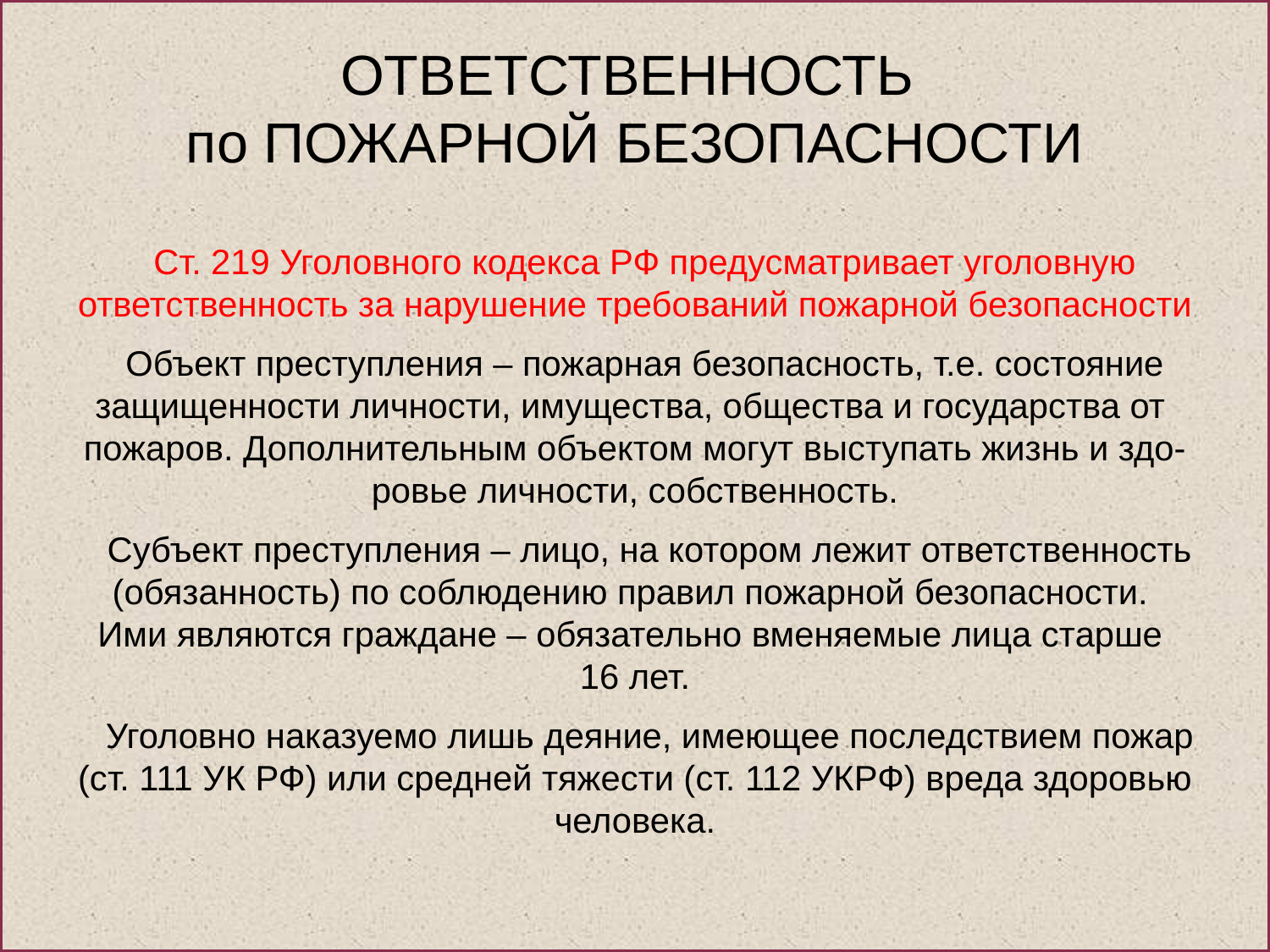

ОТВЕТСТВЕННОСТЬ
по ПОЖАРНОЙ БЕЗОПАСНОСТИ
   Ст. 219 Уголовного кодекса РФ предусматривает уголовную
ответственность за нарушение требований пожарной безопасности

   Объект преступления – пожарная безопасность, т.е. состояние
защищенности личности, имущества, общества и государства от
пожаров. Дополнительным объектом могут выступать жизнь и здо-
ровье личности, собственность.

   Субъект преступления – лицо, на котором лежит ответственность
(обязанность) по соблюдению правил пожарной безопасности.
Ими являются граждане – обязательно вменяемые лица старше
16 лет.

   Уголовно наказуемо лишь деяние, имеющее последствием пожар
(ст. 111 УК РФ) или средней тяжести (ст. 112 УКРФ) вреда здоровью
человека.